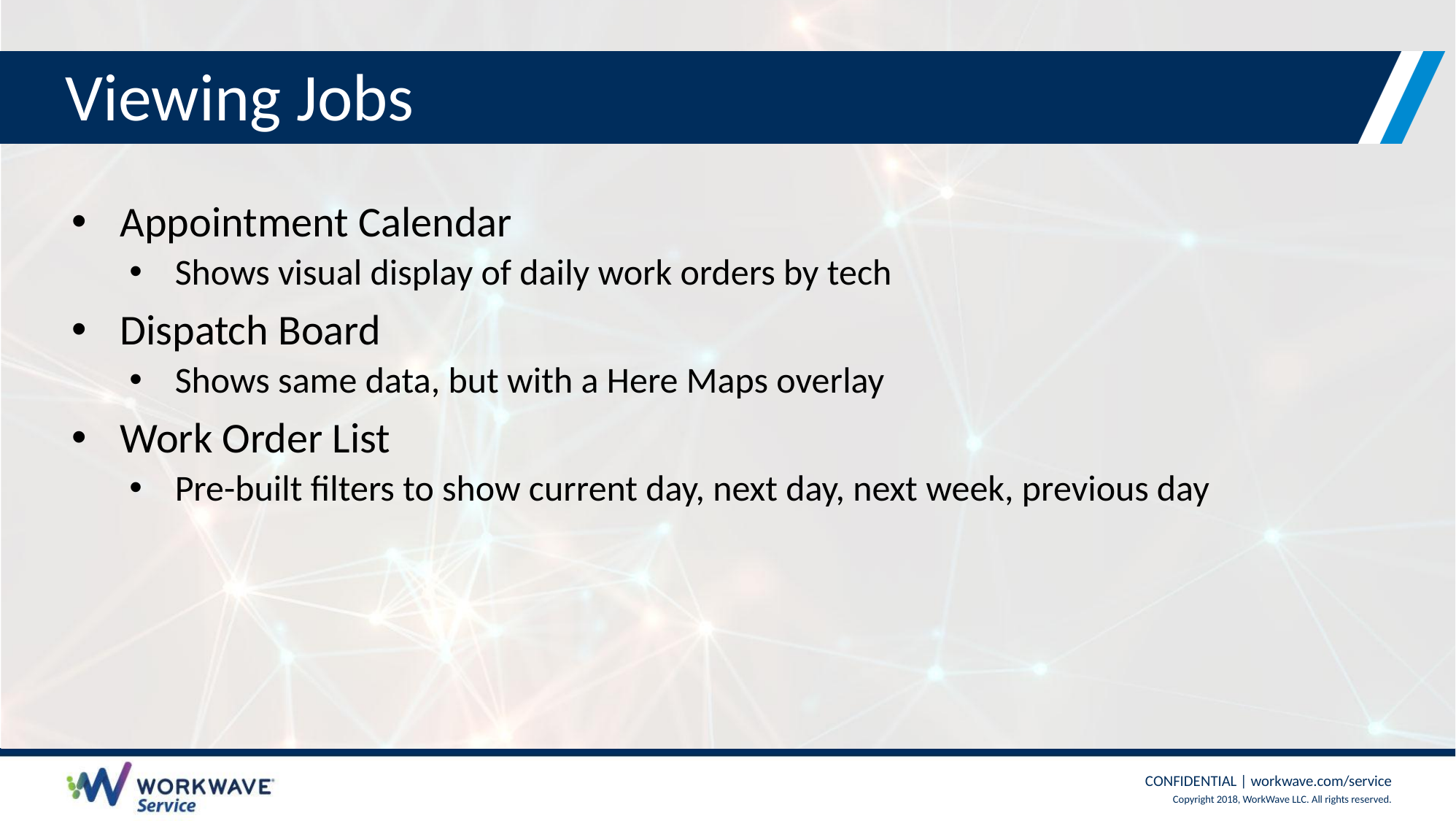

# Viewing Jobs
Appointment Calendar
Shows visual display of daily work orders by tech
Dispatch Board
Shows same data, but with a Here Maps overlay
Work Order List
Pre-built filters to show current day, next day, next week, previous day